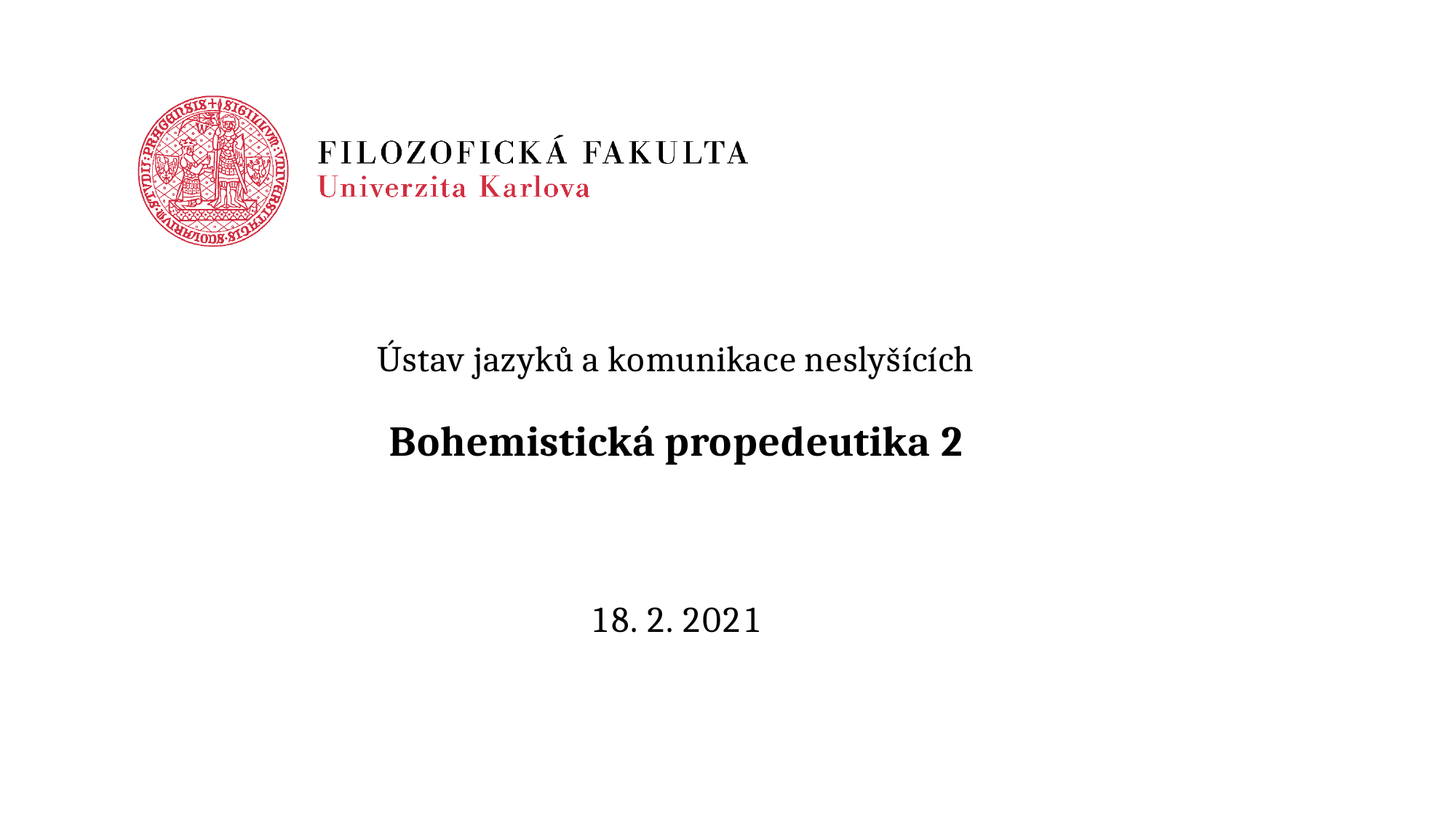

Ústav jazyků a komunikace neslyšících
# Bohemistická propedeutika 2
18. 2. 2021